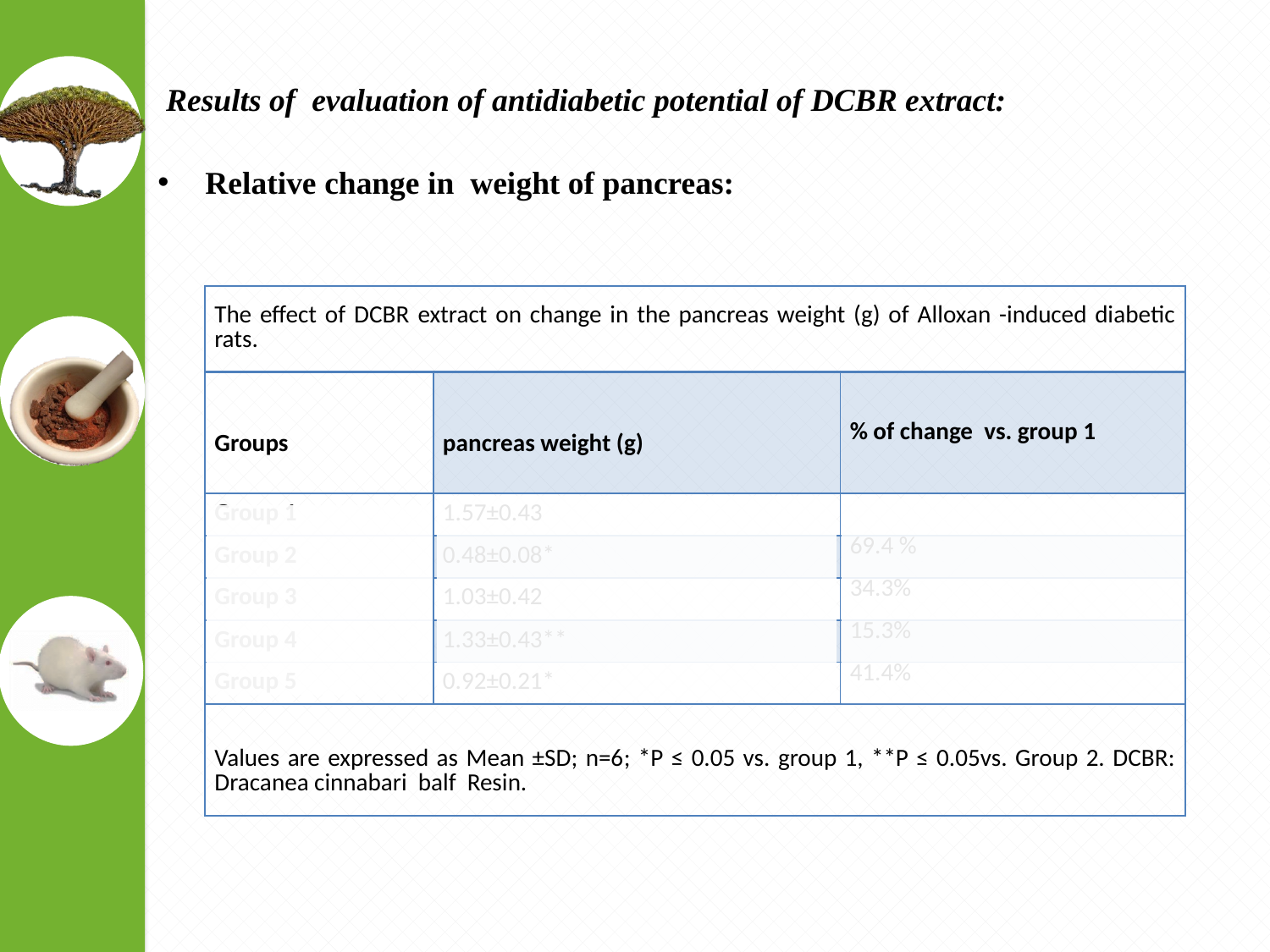

# Results of  evaluation of antidiabetic potential of DCBR extract:
Relative change in  weight of pancreas:
| The effect of DCBR extract on change in the pancreas weight (g) of Alloxan -induced diabetic rats. |  |  |
| --- | --- | --- |
| Groups | pancreas weight (g) | % of change vs. group 1 |
| Group 1 | 1.57±0.43 |  |
| Group 2 | 0.48±0.08\* | 69.4 % |
| Group 3 | 1.03±0.42 | 34.3% |
| Group 4 | 1.33±0.43\*\* | 15.3% |
| Group 5 | 0.92±0.21\* | 41.4% |
| Values are expressed as Mean ±SD; n=6; \*P ≤ 0.05 vs. group 1, \*\*P ≤ 0.05vs. Group 2. DCBR: Dracanea cinnabari balf Resin. |  |  |